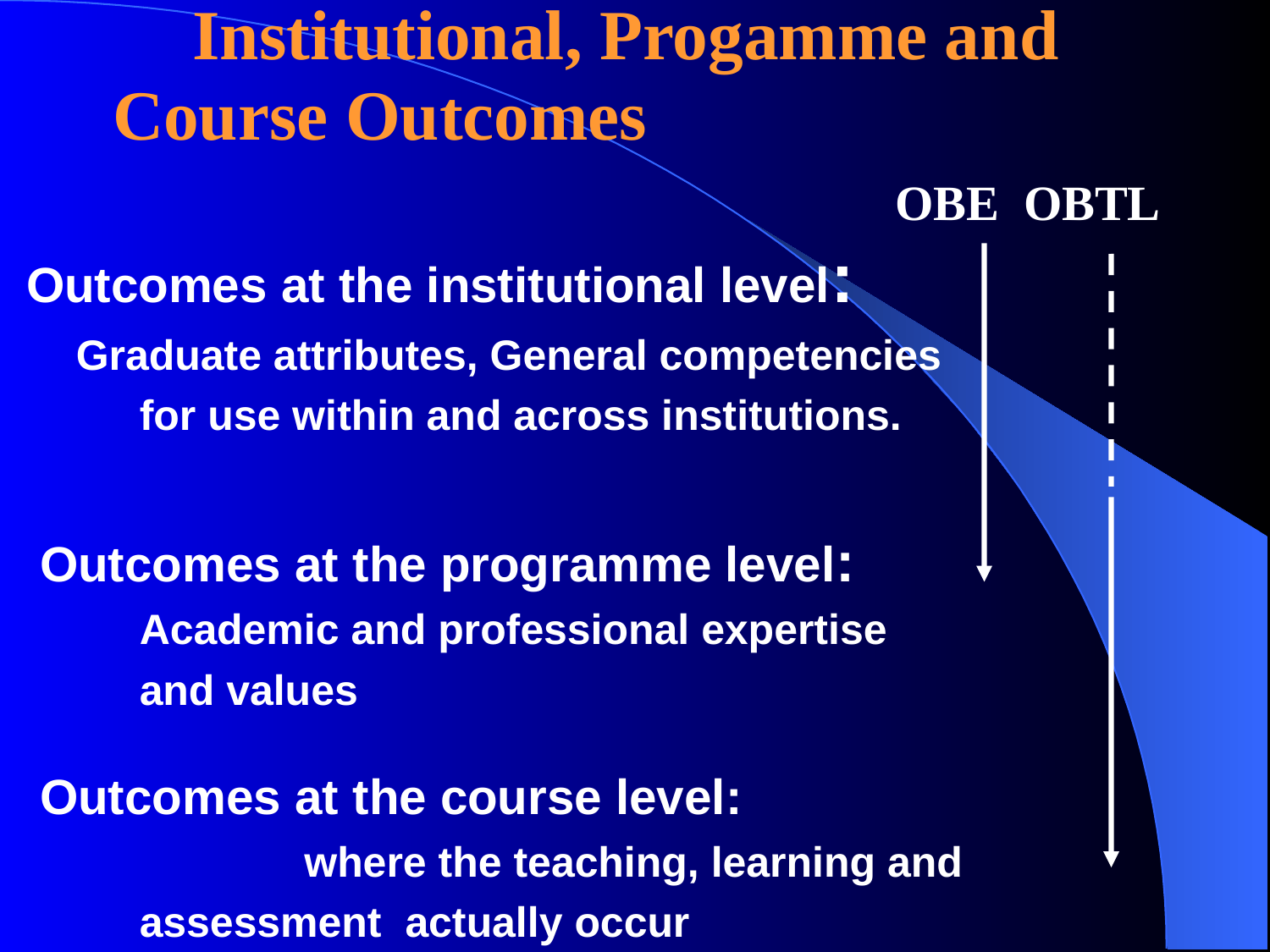

# Institutional, Progamme and Course Outcomes                              											     OBE  OBTL
 Outcomes at the institutional level:
Graduate attributes, General competencies
for use within and across institutions.

  Outcomes at the programme level:
Academic and professional expertise
and values

  Outcomes at the course level:
			where the teaching, learning and
assessment  actually occur